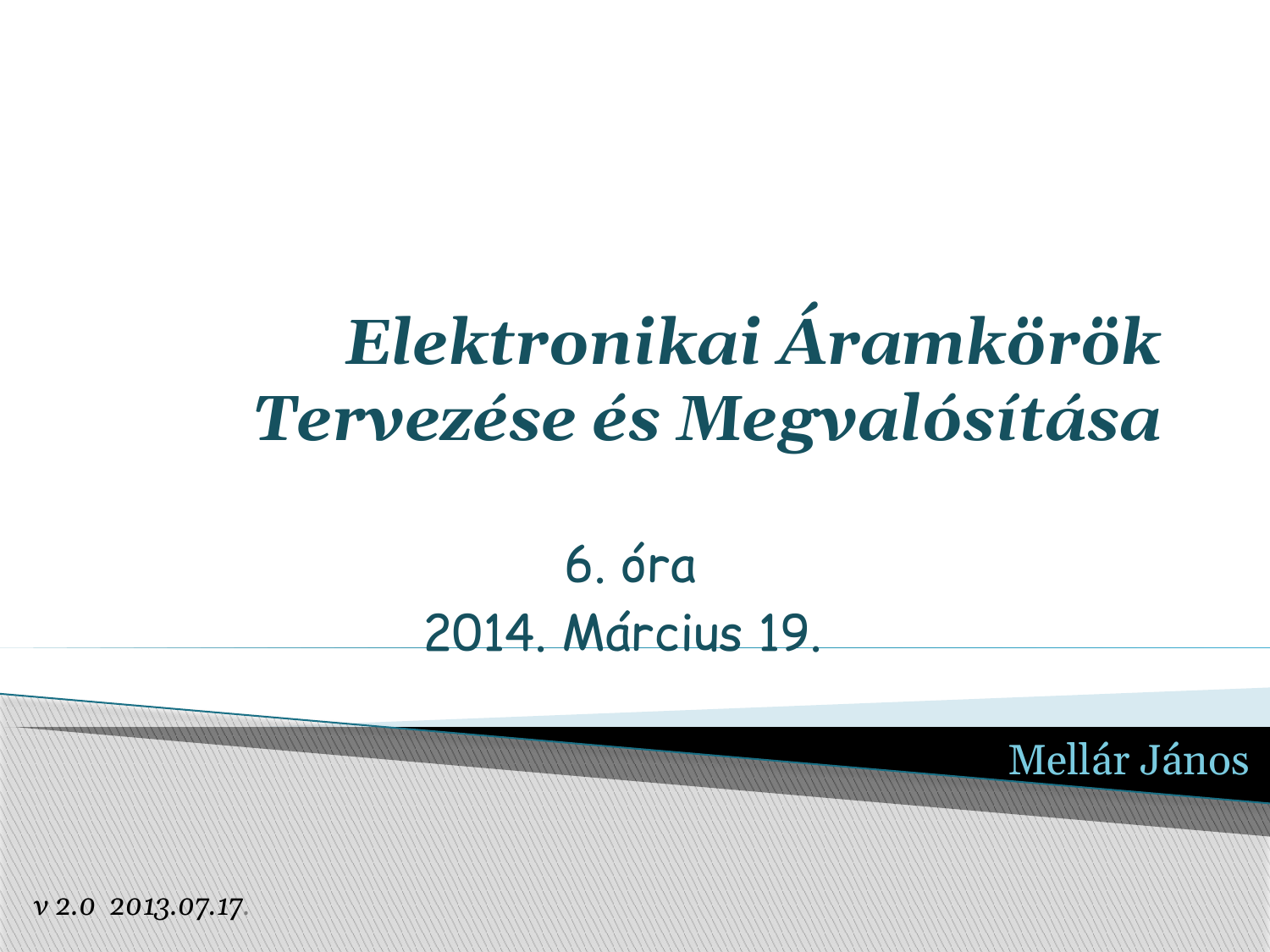

# Elektronikai Áramkörök Tervezése és Megvalósítása
6. óra
2014. Március 19.
Mellár János
v 2.0  2013.07.17.